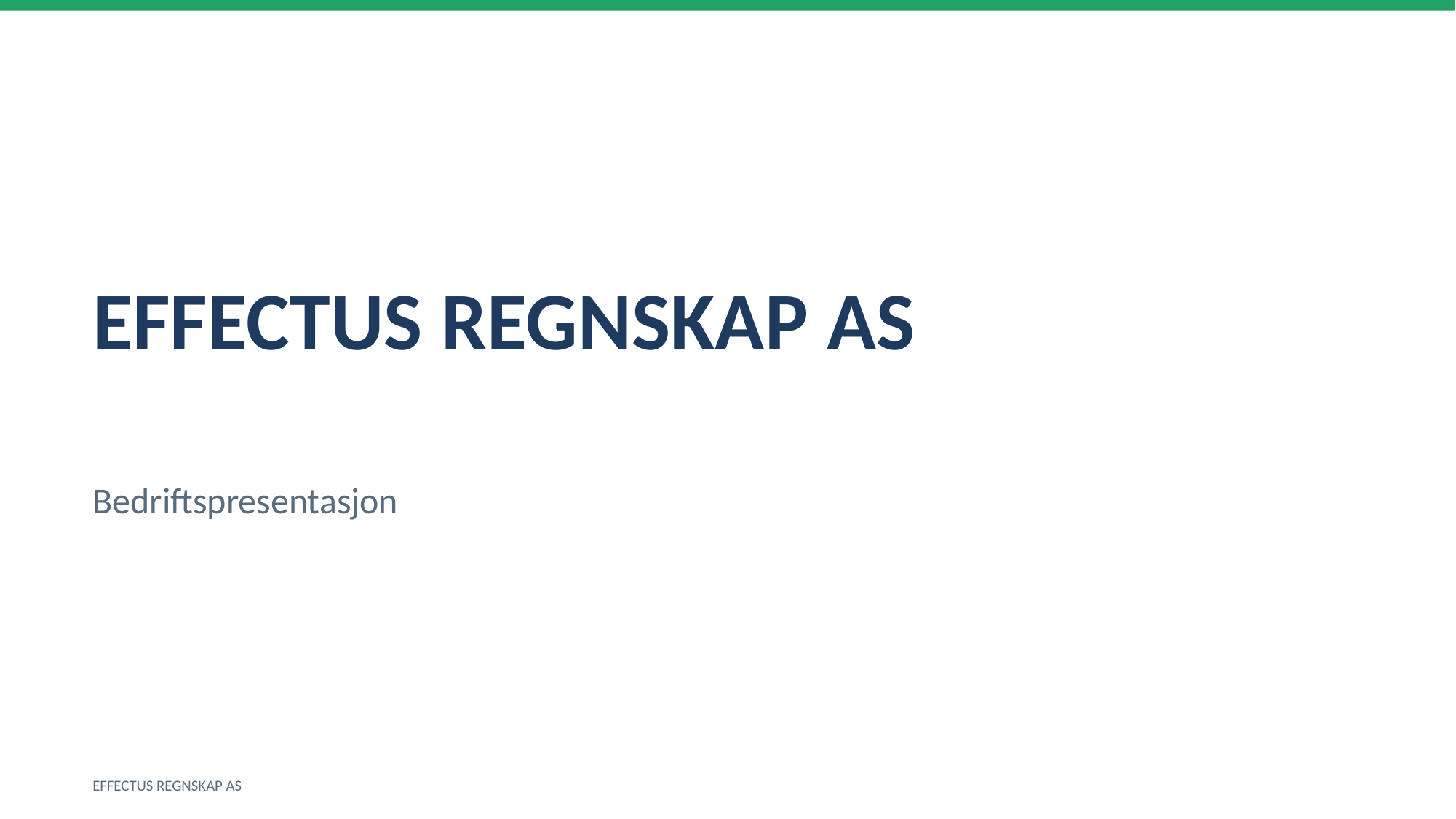

EFFECTUS REGNSKAP AS
Bedriftspresentasjon
EFFECTUS REGNSKAP AS